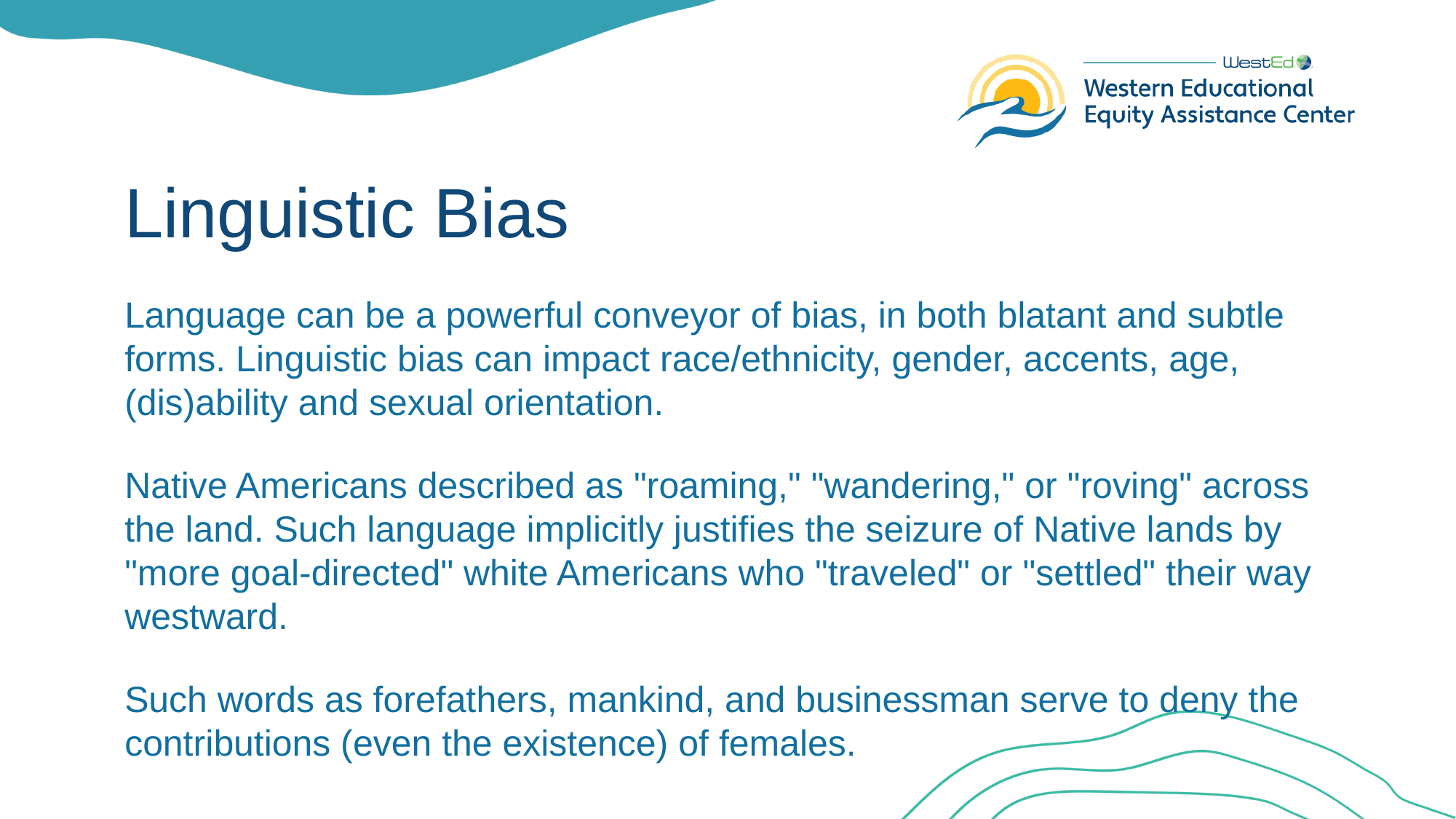

# Linguistic Bias
Language can be a powerful conveyor of bias, in both blatant and subtle forms. Linguistic bias can impact race/ethnicity, gender, accents, age, (dis)ability and sexual orientation.
Native Americans described as "roaming," "wandering," or "roving" across the land. Such language implicitly justifies the seizure of Native lands by "more goal-directed" white Americans who "traveled" or "settled" their way westward.
Such words as forefathers, mankind, and businessman serve to deny the contributions (even the existence) of females.